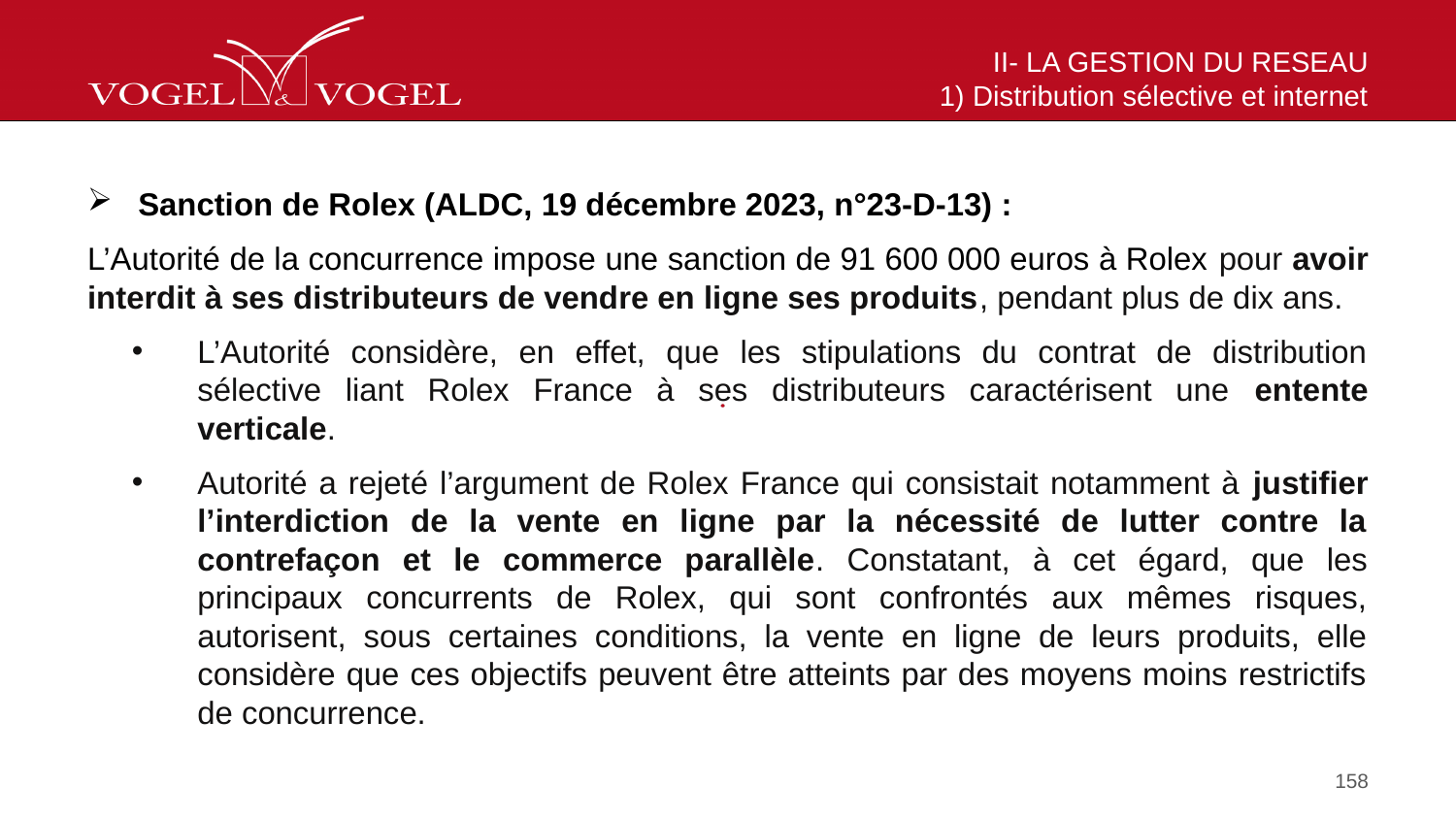

# II- LA GESTION DU RESEAU 1) Distribution sélective et internet
Sanction de Rolex (ALDC, 19 décembre 2023, n°23-D-13) :
L’Autorité de la concurrence impose une sanction de 91 600 000 euros à Rolex pour avoir interdit à ses distributeurs de vendre en ligne ses produits, pendant plus de dix ans.
L’Autorité considère, en effet, que les stipulations du contrat de distribution sélective liant Rolex France à ses distributeurs caractérisent une entente verticale.
Autorité a rejeté l’argument de Rolex France qui consistait notamment à justifier l’interdiction de la vente en ligne par la nécessité de lutter contre la contrefaçon et le commerce parallèle. Constatant, à cet égard, que les principaux concurrents de Rolex, qui sont confrontés aux mêmes risques, autorisent, sous certaines conditions, la vente en ligne de leurs produits, elle considère que ces objectifs peuvent être atteints par des moyens moins restrictifs de concurrence.
158